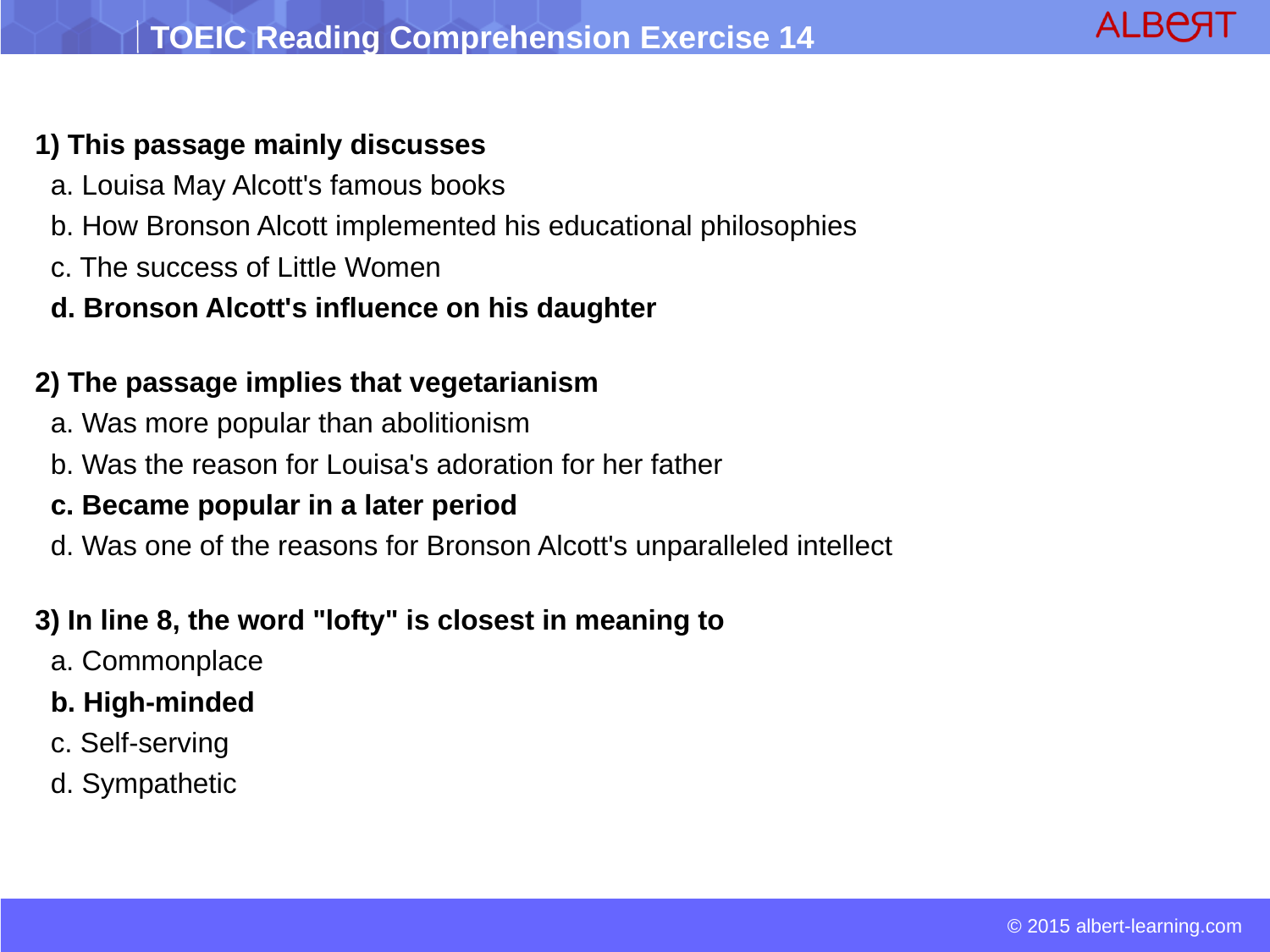

1) This passage mainly discusses
  a. Louisa May Alcott's famous books
  b. How Bronson Alcott implemented his educational philosophies
  c. The success of Little Women
  d. Bronson Alcott's influence on his daughter
2) The passage implies that vegetarianism
  a. Was more popular than abolitionism
  b. Was the reason for Louisa's adoration for her father
  c. Became popular in a later period
  d. Was one of the reasons for Bronson Alcott's unparalleled intellect
3) In line 8, the word "lofty" is closest in meaning to
  a. Commonplace
  b. High-minded
  c. Self-serving
  d. Sympathetic